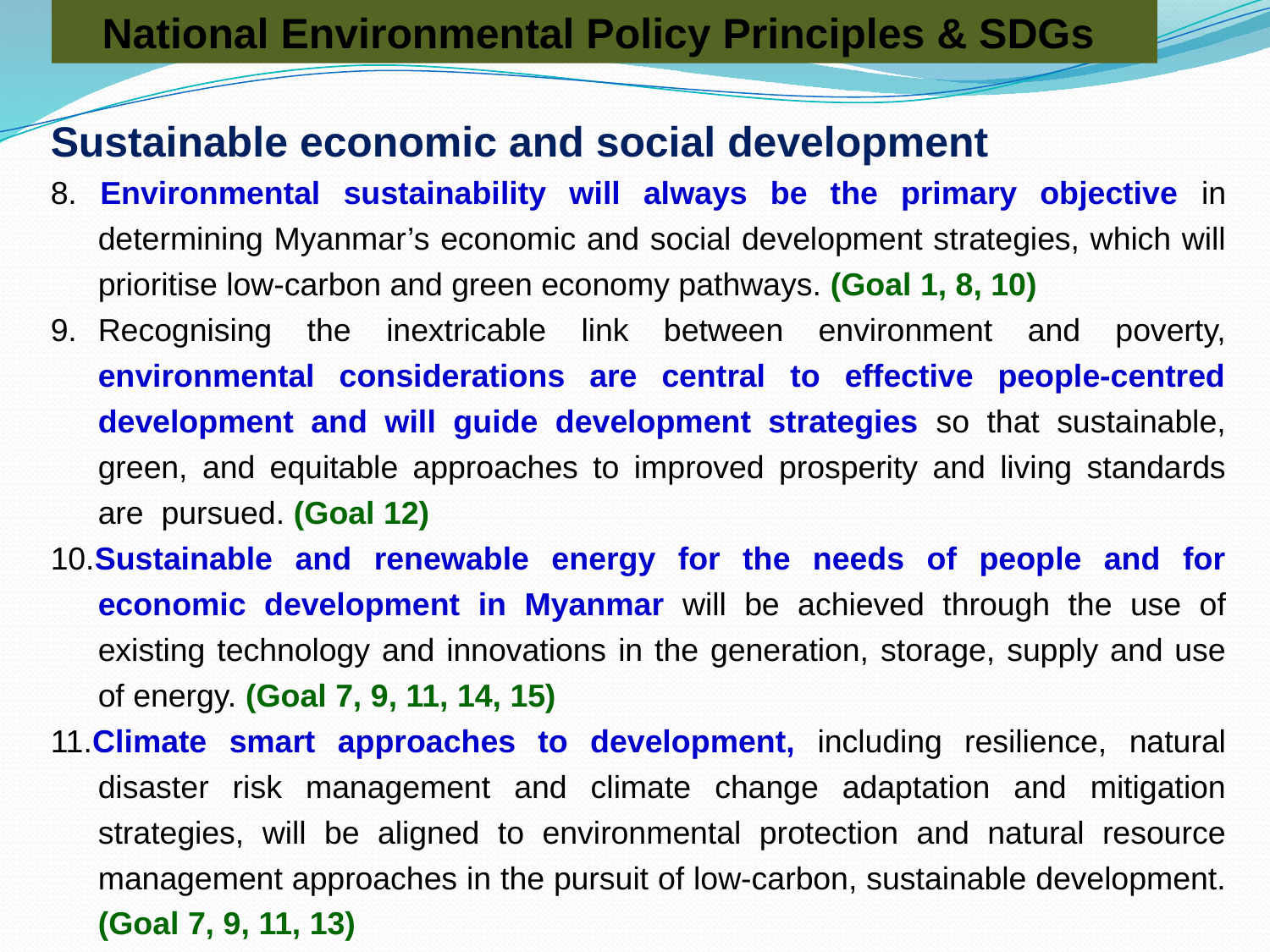

National Environmental Policy Principles & SDGs
Sustainable economic and social development
8. Environmental sustainability will always be the primary objective in determining Myanmar’s economic and social development strategies, which will prioritise low-carbon and green economy pathways. (Goal 1, 8, 10)
9.	Recognising the inextricable link between environment and poverty, environmental considerations are central to effective people-centred development and will guide development strategies so that sustainable, green, and equitable approaches to improved prosperity and living standards are  pursued. (Goal 12)
10.Sustainable and renewable energy for the needs of people and for economic development in Myanmar will be achieved through the use of existing technology and innovations in the generation, storage, supply and use of energy. (Goal 7, 9, 11, 14, 15)
11.Climate smart approaches to development, including resilience, natural disaster risk management and climate change adaptation and mitigation strategies, will be aligned to environmental protection and natural resource management approaches in the pursuit of low-carbon, sustainable development. (Goal 7, 9, 11, 13)